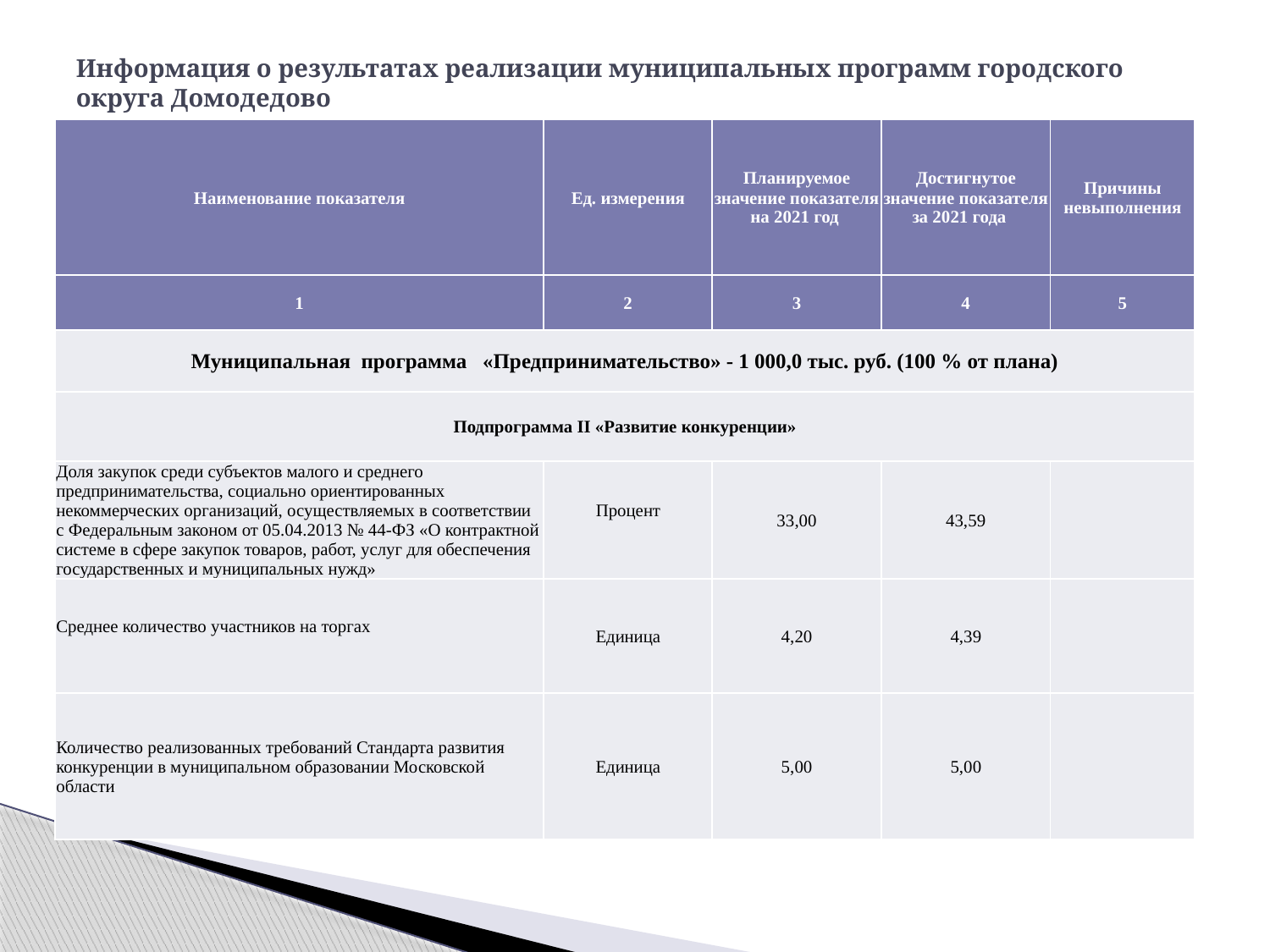

# Информация о результатах реализации муниципальных программ городского округа Домодедово
| Наименование показателя | Ед. измерения | Планируемое значение показателя на 2021 год | Достигнутое значение показателя за 2021 года | Причины невыполнения |
| --- | --- | --- | --- | --- |
| 1 | 2 | 3 | 4 | 5 |
| Муниципальная программа «Предпринимательство» - 1 000,0 тыс. руб. (100 % от плана) |  |  |  |  |
| Подпрограмма II «Развитие конкуренции» |  |  |  |  |
| Доля закупок среди субъектов малого и среднего предпринимательства, социально ориентированных некоммерческих организаций, осуществляемых в соответствии с Федеральным законом от 05.04.2013 № 44-ФЗ «О контрактной системе в сфере закупок товаров, работ, услуг для обеспечения государственных и муниципальных нужд» | Процент | 33,00 | 43,59 |  |
| Среднее количество участников на торгах | Единица | 4,20 | 4,39 |  |
| Количество реализованных требований Стандарта развития конкуренции в муниципальном образовании Московской области | Единица | 5,00 | 5,00 |  |